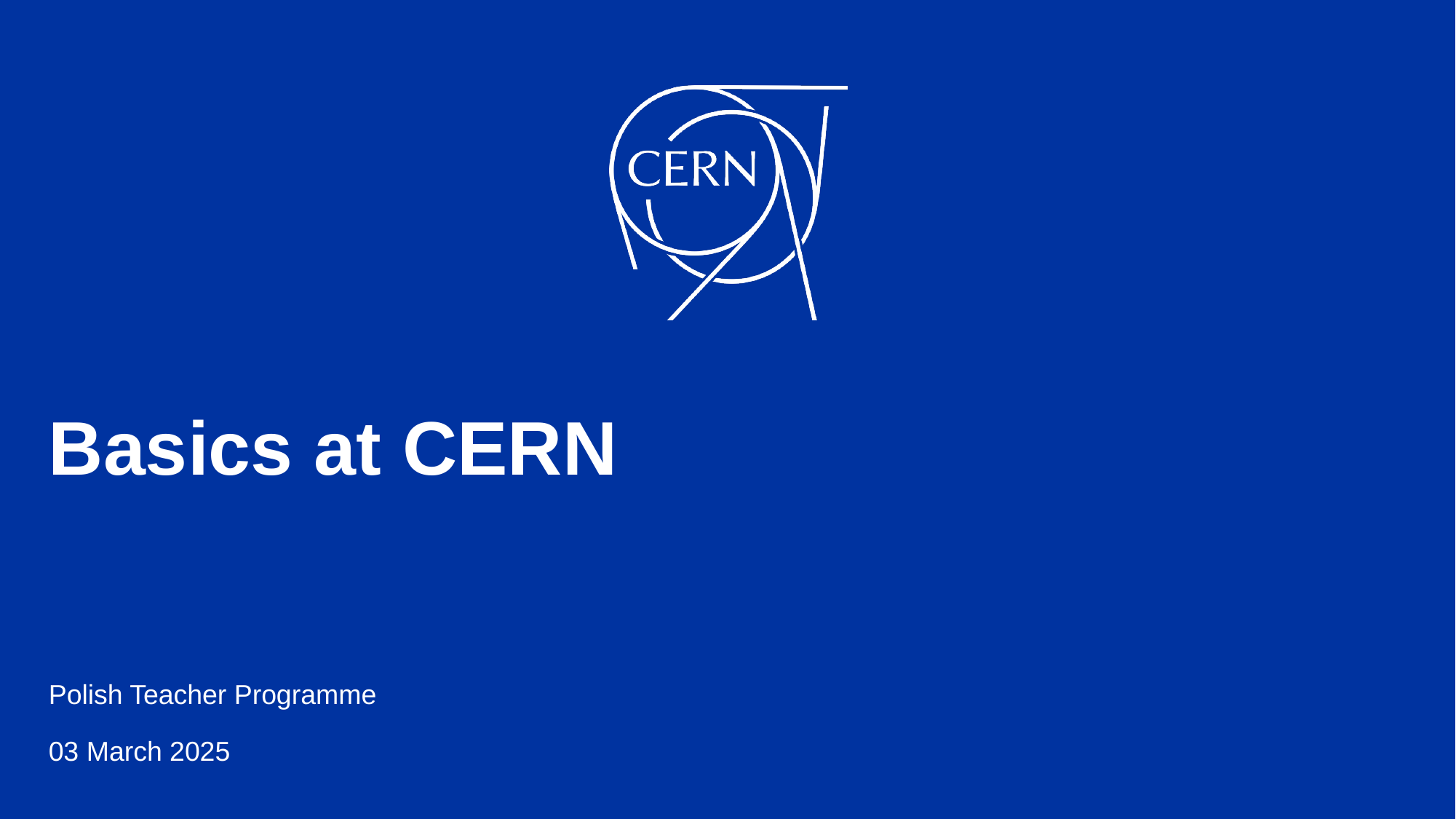

# Basics at CERN
Polish Teacher Programme
03 March 2025